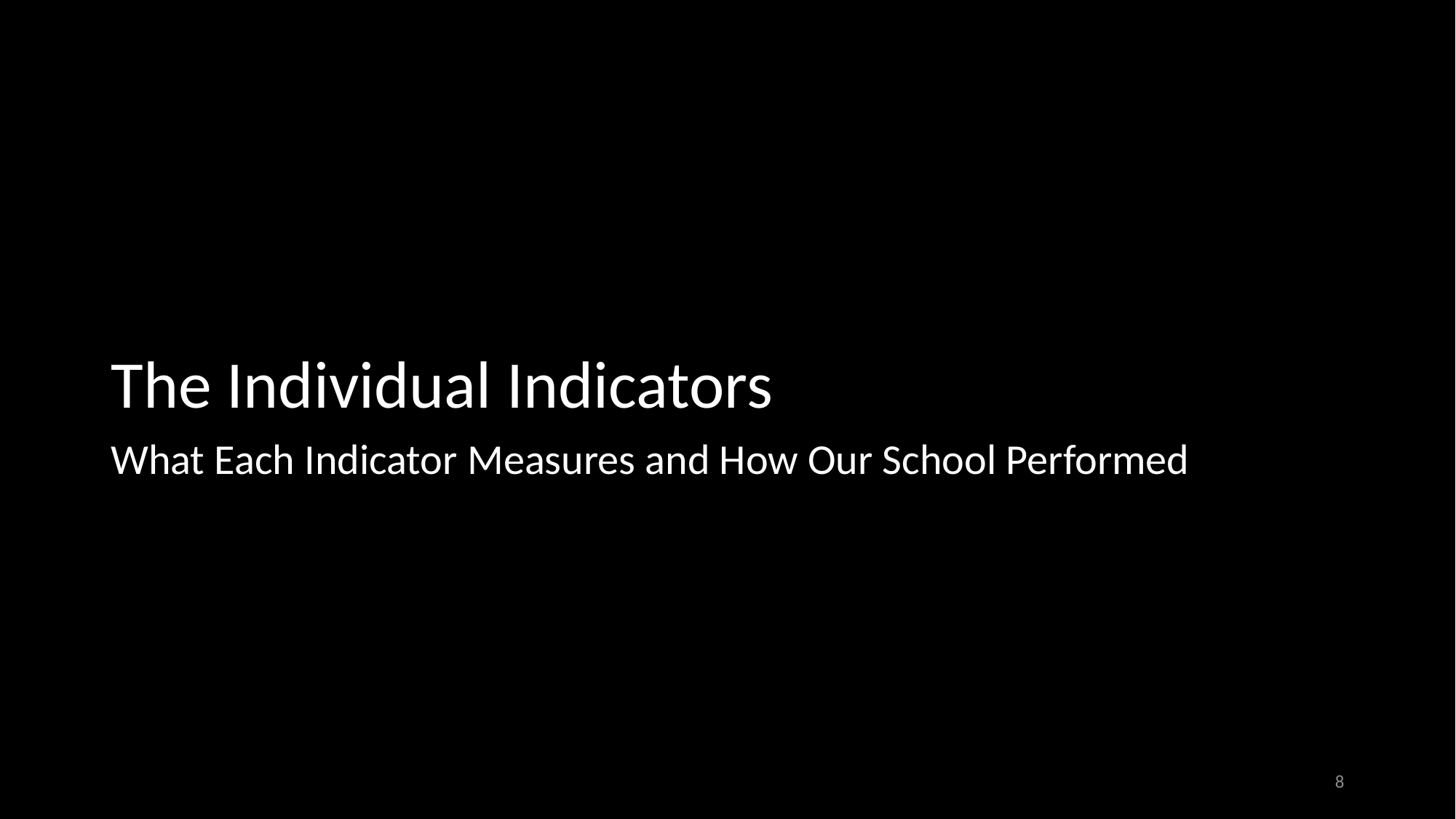

The Individual Indicators
What Each Indicator Measures and How Our School Performed
8